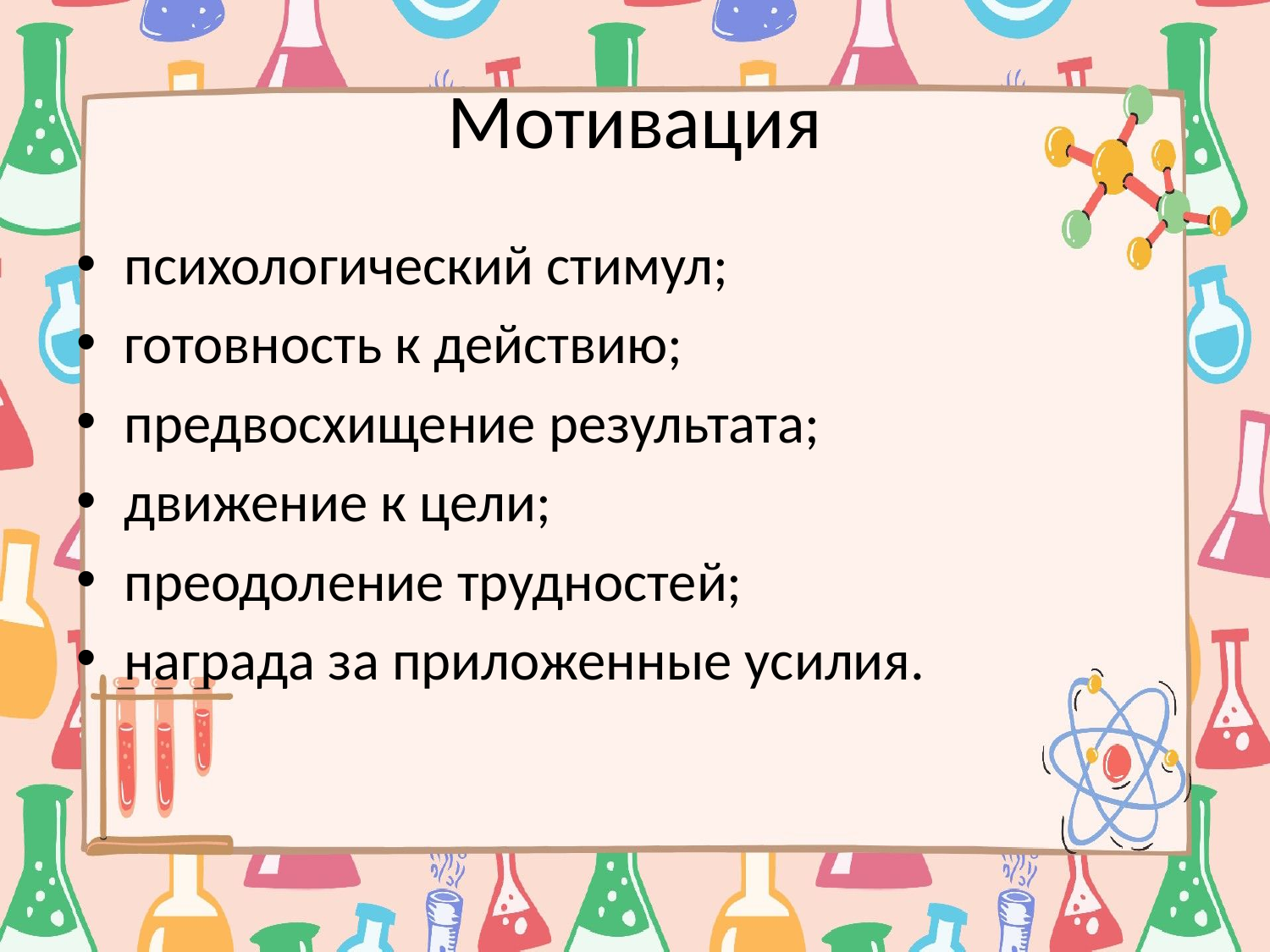

# Мотивация
психологический стимул;
готовность к действию;
предвосхищение результата;
движение к цели;
преодоление трудностей;
награда за приложенные усилия.